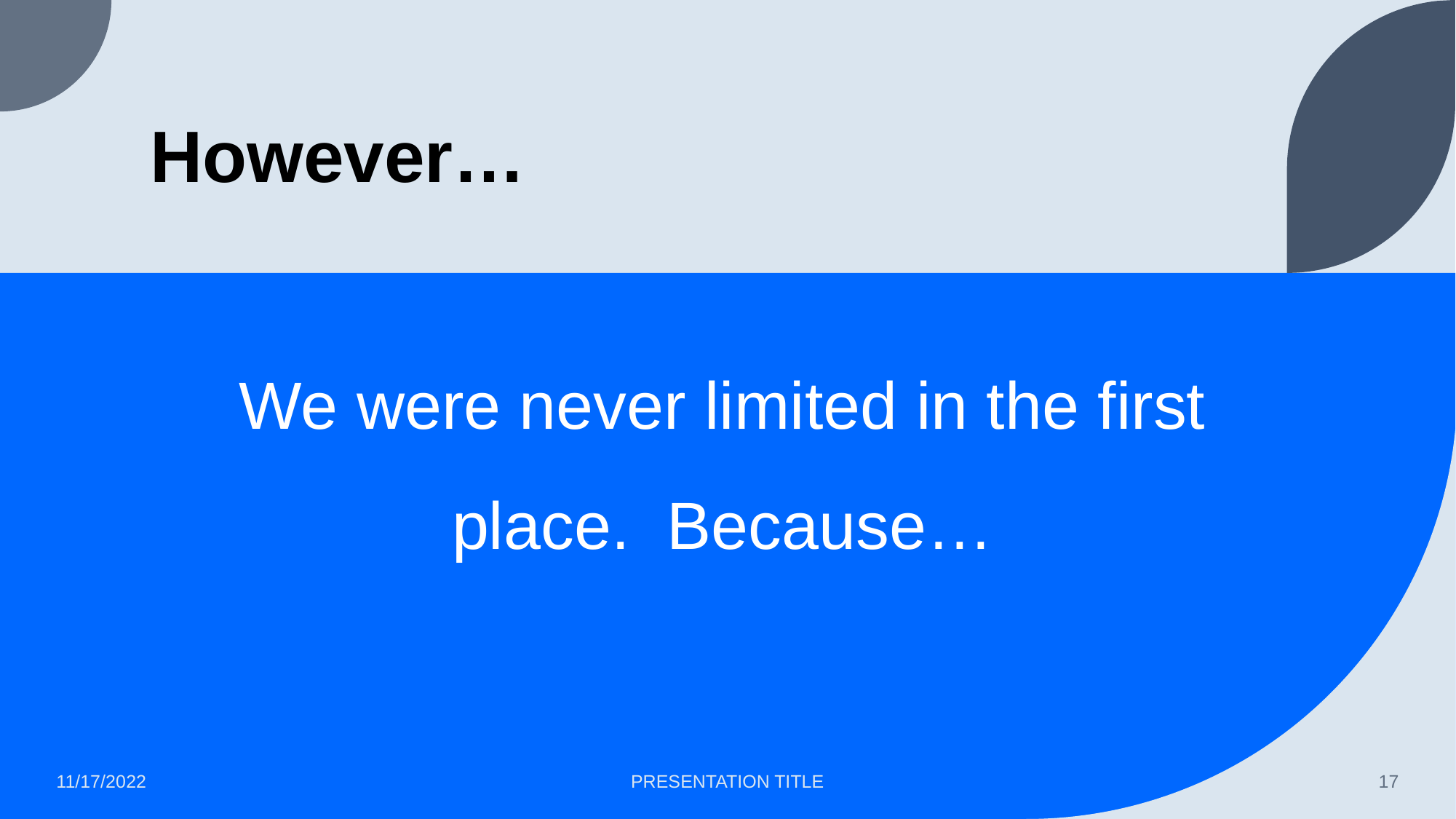

# However…
We were never limited in the first place.  Because…
11/17/2022
PRESENTATION TITLE
17